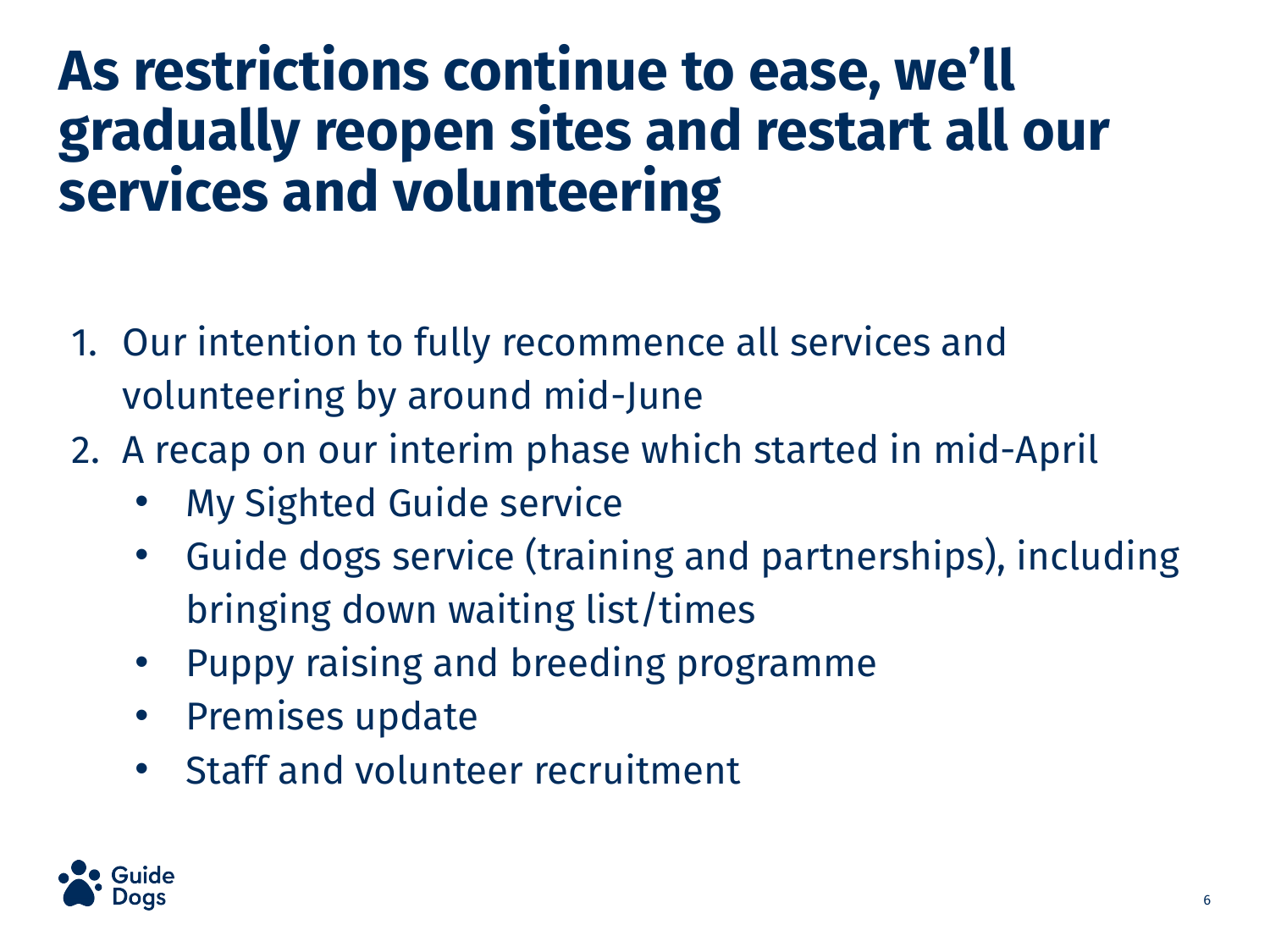

As restrictions continue to ease, we’ll gradually reopen sites and restart all our services and volunteering

Our intention to fully recommence all services and volunteering by around mid-June
A recap on our interim phase which started in mid-April
My Sighted Guide service
Guide dogs service (training and partnerships), including bringing down waiting list/times
Puppy raising and breeding programme
Premises update
Staff and volunteer recruitment

6